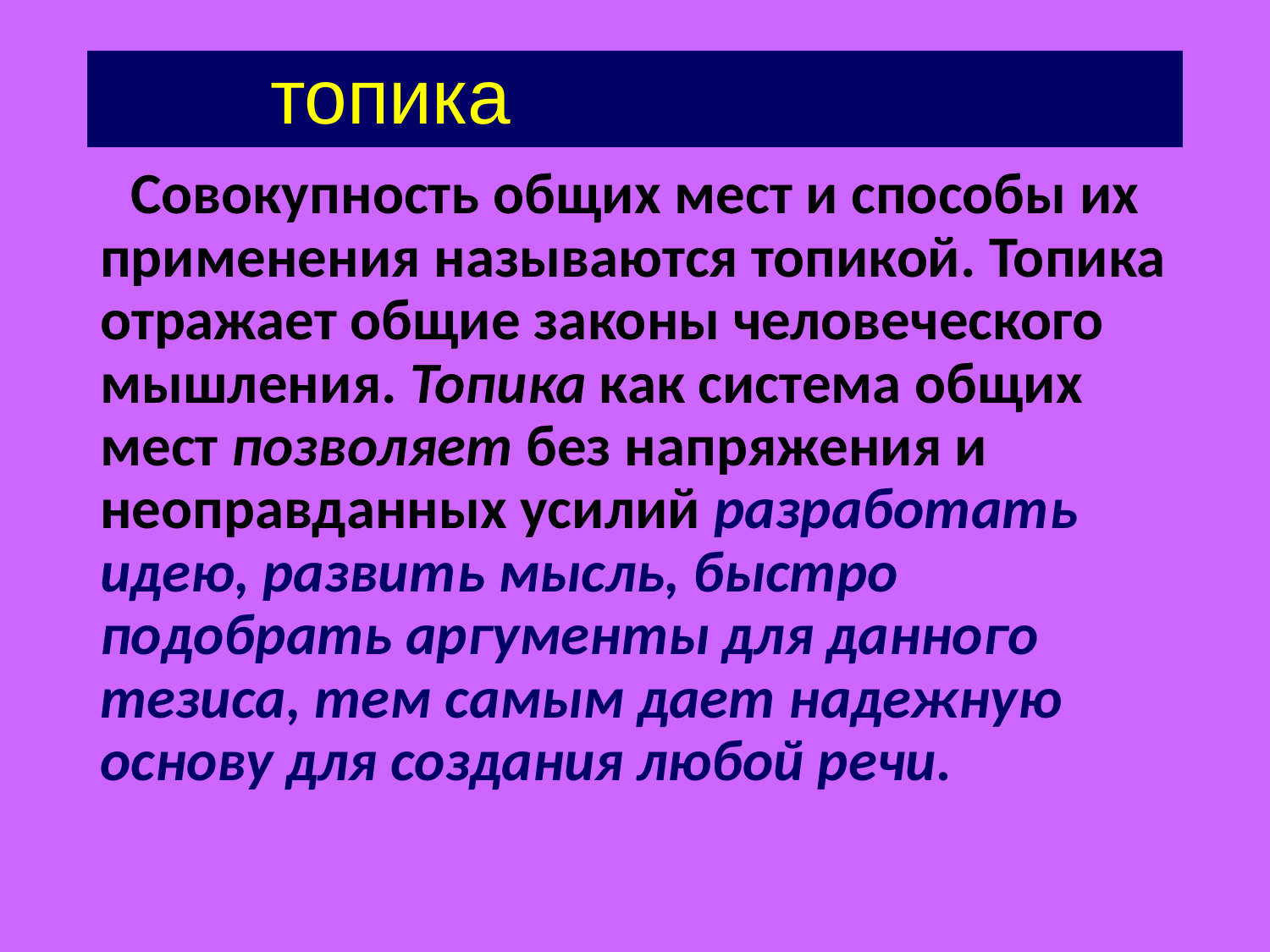

# топика
   Совокупность общих мест и способы их применения называются топикой. Топика отражает общие законы человеческого мышления. Топика как система общих мест позволяет без напряжения и неоправданных усилий разработать идею, развить мысль, быстро подобрать аргументы для данного тезиса, тем самым дает надежную основу для создания любой речи.